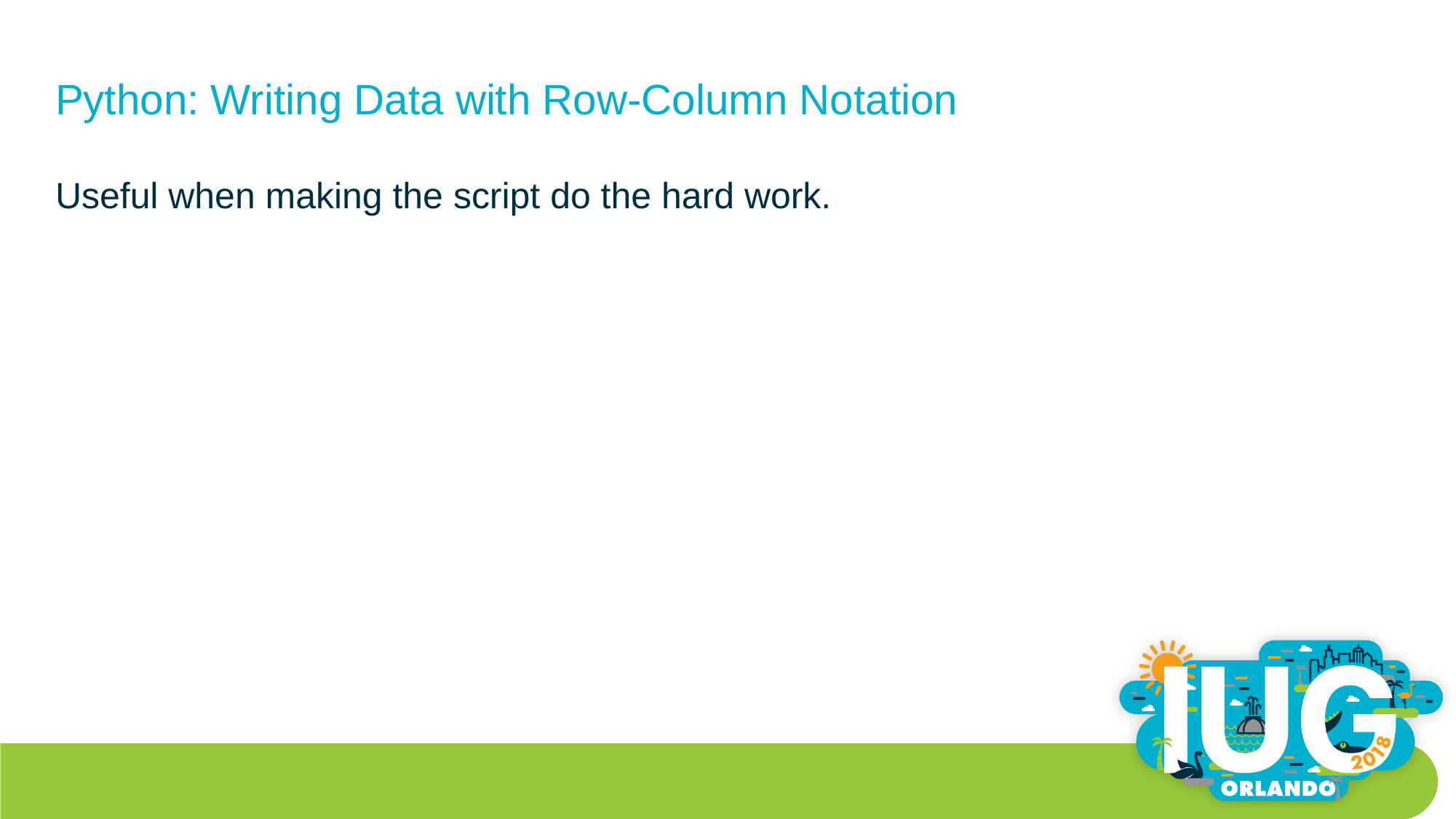

# Python: Writing Data with Row-Column Notation
Useful when making the script do the hard work.